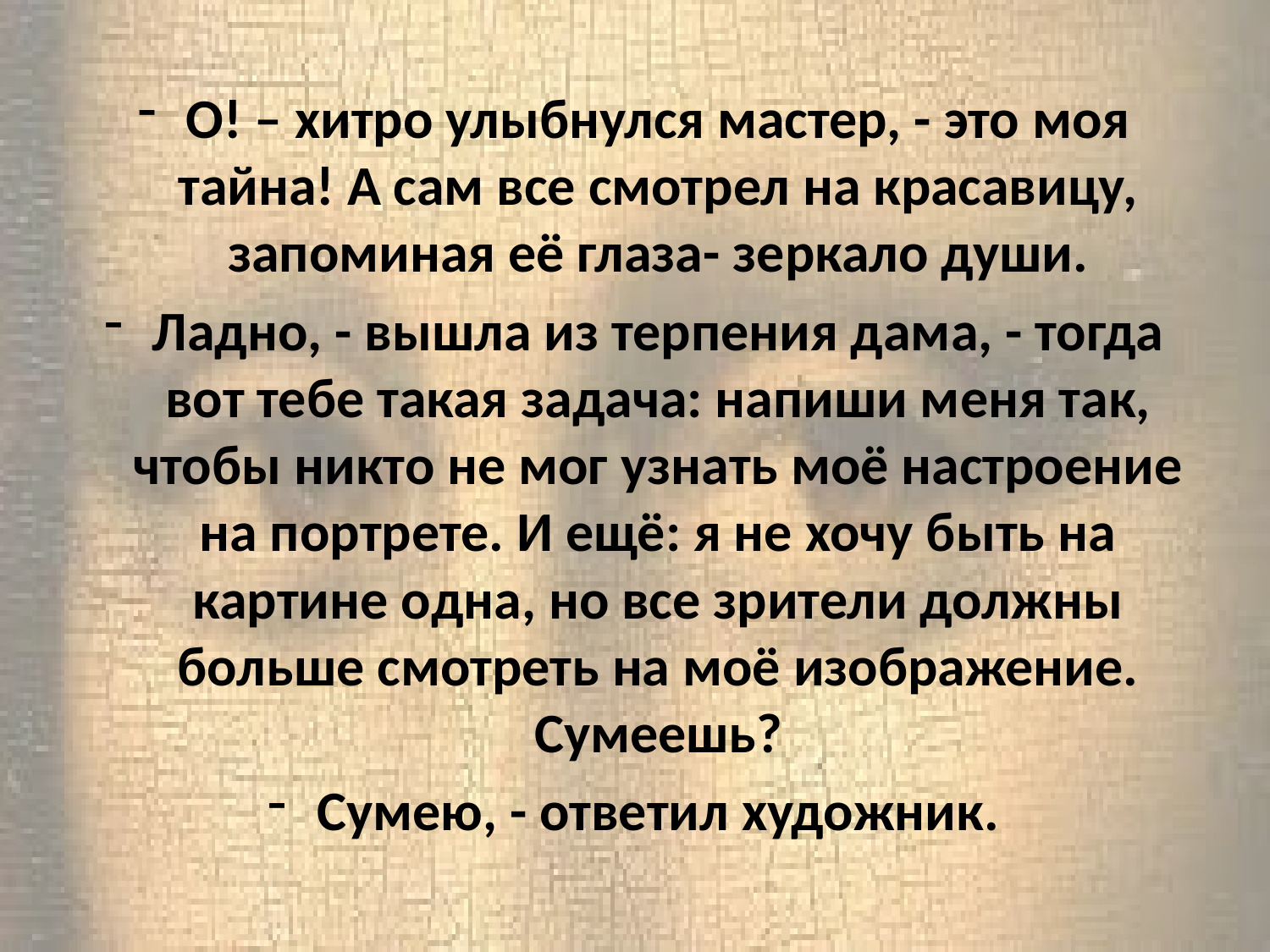

О! – хитро улыбнулся мастер, - это моя тайна! А сам все смотрел на красавицу, запоминая её глаза- зеркало души.
Ладно, - вышла из терпения дама, - тогда вот тебе такая задача: напиши меня так, чтобы никто не мог узнать моё настроение на портрете. И ещё: я не хочу быть на картине одна, но все зрители должны больше смотреть на моё изображение. Сумеешь?
Сумею, - ответил художник.